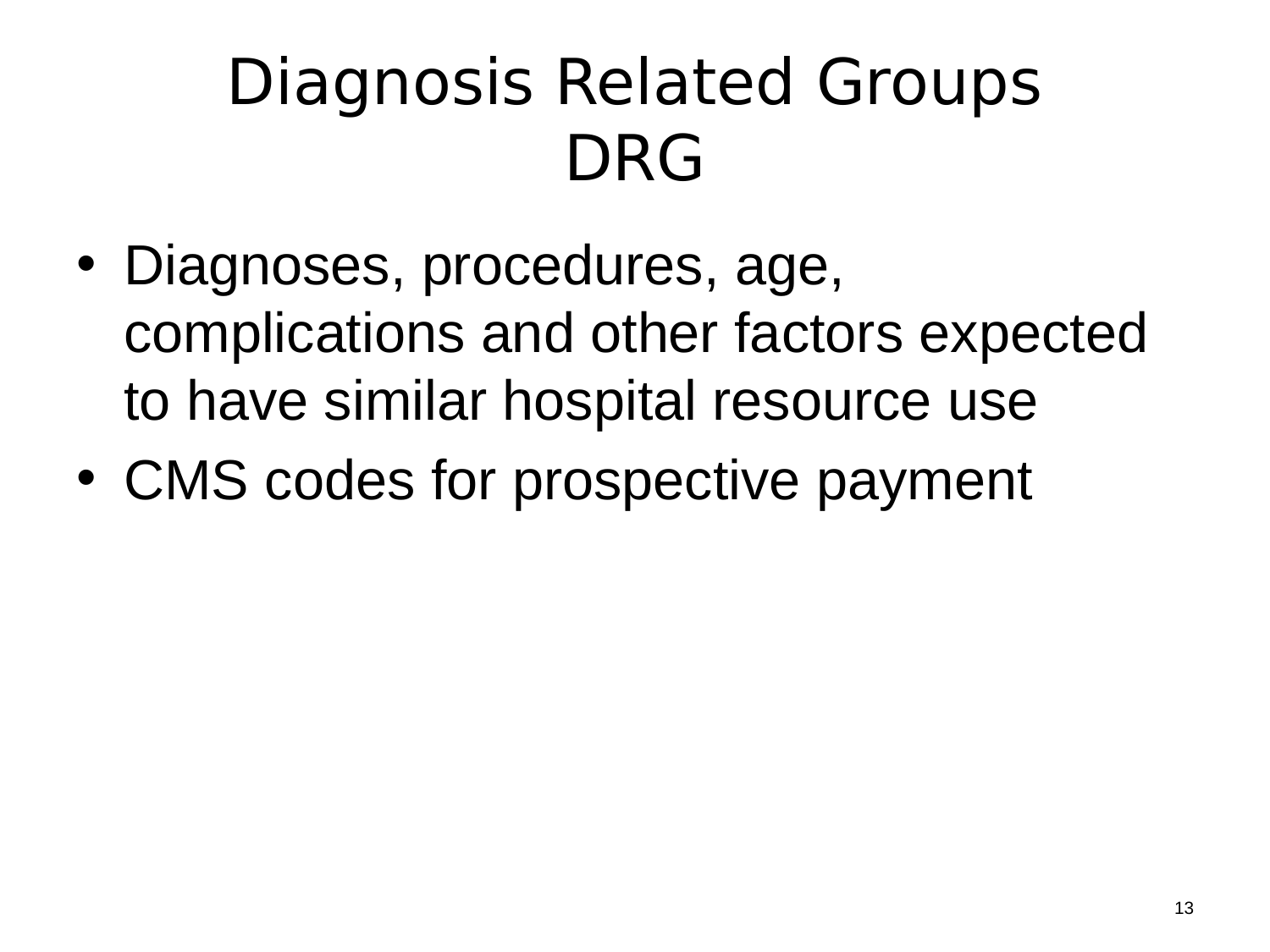

# Diagnosis Related Groups DRG
Diagnoses, procedures, age, complications and other factors expected to have similar hospital resource use
CMS codes for prospective payment

13